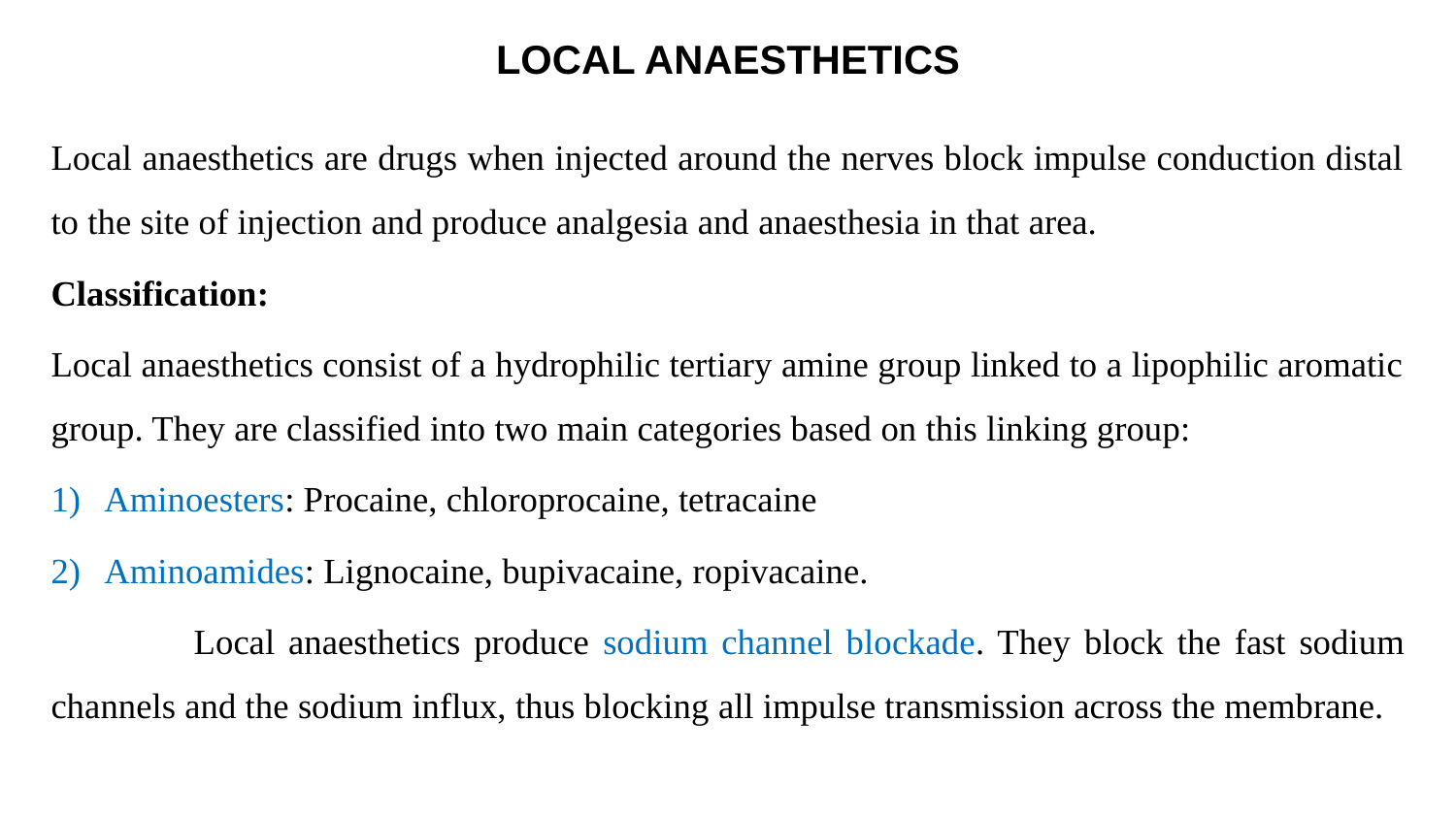

# LOCAL ANAESTHETICS
Local anaesthetics are drugs when injected around the nerves block impulse conduction distal to the site of injection and produce analgesia and anaesthesia in that area.
Classification:
Local anaesthetics consist of a hydrophilic tertiary amine group linked to a lipophilic aromatic group. They are classified into two main categories based on this linking group:
Aminoesters: Procaine, chloroprocaine, tetracaine
Aminoamides: Lignocaine, bupivacaine, ropivacaine.
	Local anaesthetics produce sodium channel blockade. They block the fast sodium channels and the sodium influx, thus blocking all impulse transmission across the membrane.